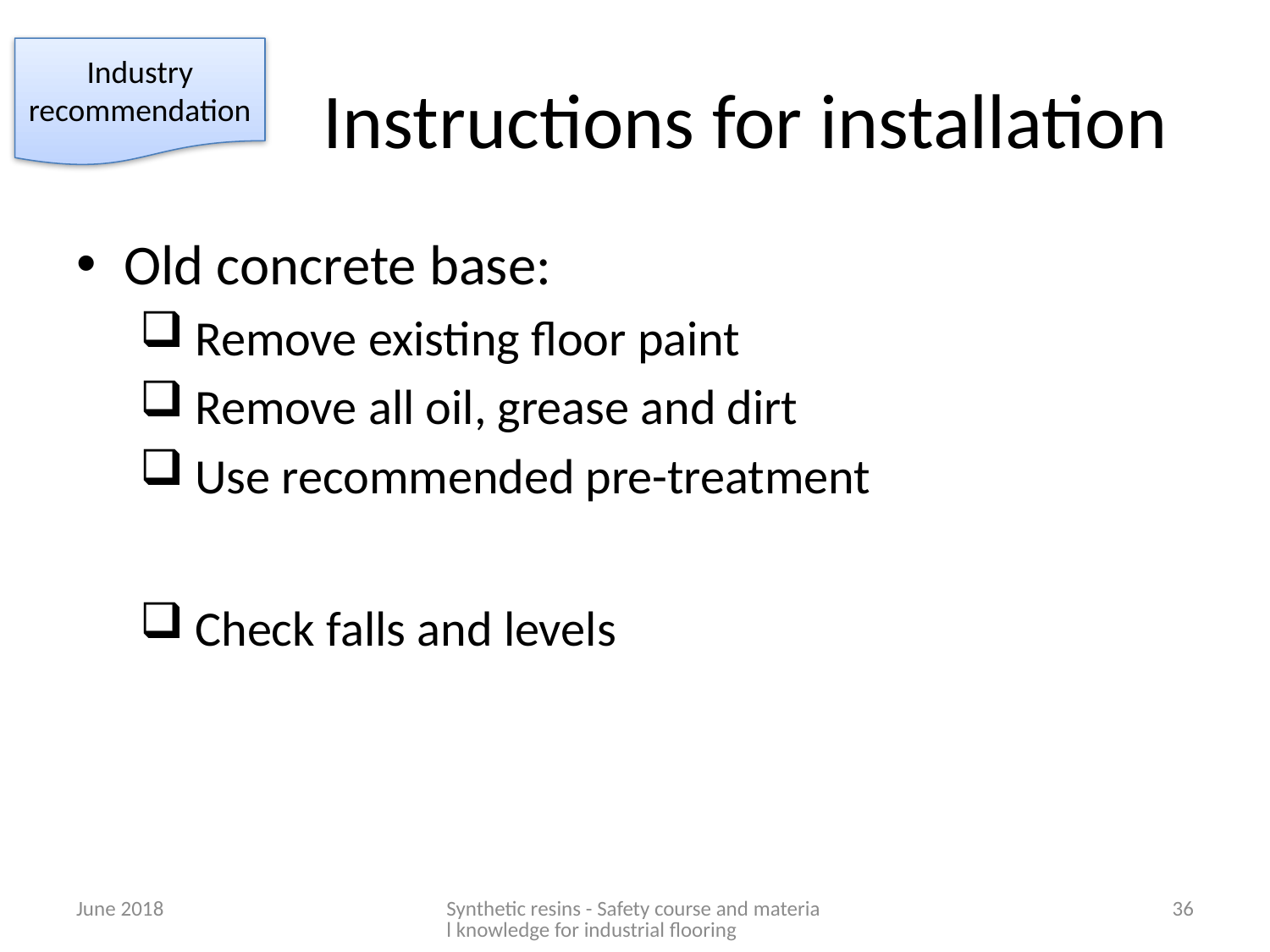

Industry
recommendation
# Instructions for installation
Old concrete base:
 Remove existing floor paint
 Remove all oil, grease and dirt
 Use recommended pre-treatment

 Check falls and levels

June 2018
Synthetic resins - Safety course and material knowledge for industrial flooring
36